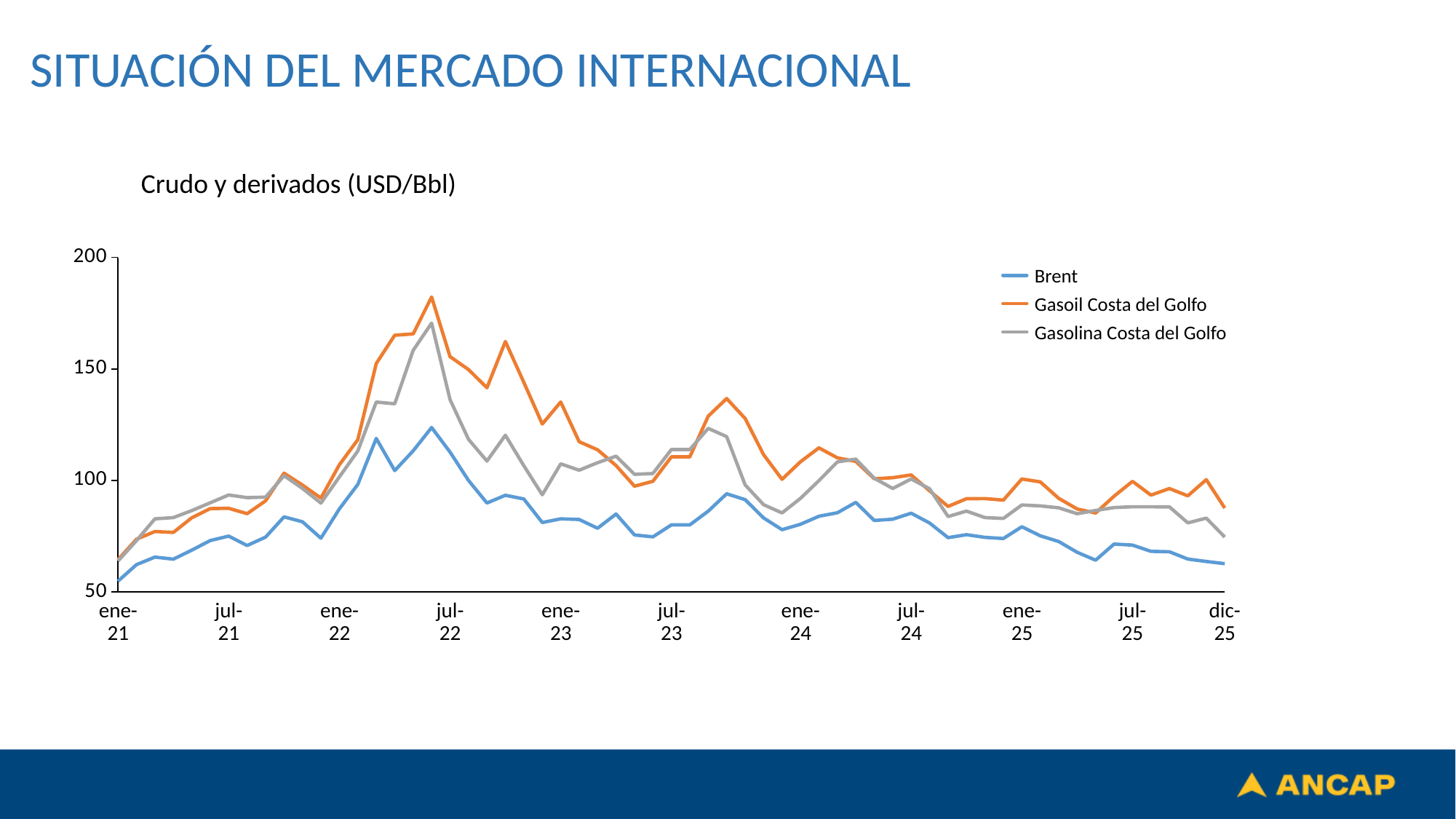

SITUACIÓN DEL MERCADO INTERNACIONAL
 Crudo y derivados (USD/Bbl)

### Chart

| Category |  |  |  |
|---|---|---|---|
Brent
Gasoil Costa del Golfo
Gasolina Costa del Golfo
ene-21
jul-21
ene-22
jul-22
ene-23
jul-23
ene-24
jul-24
ene-25
jul-25
dic-25